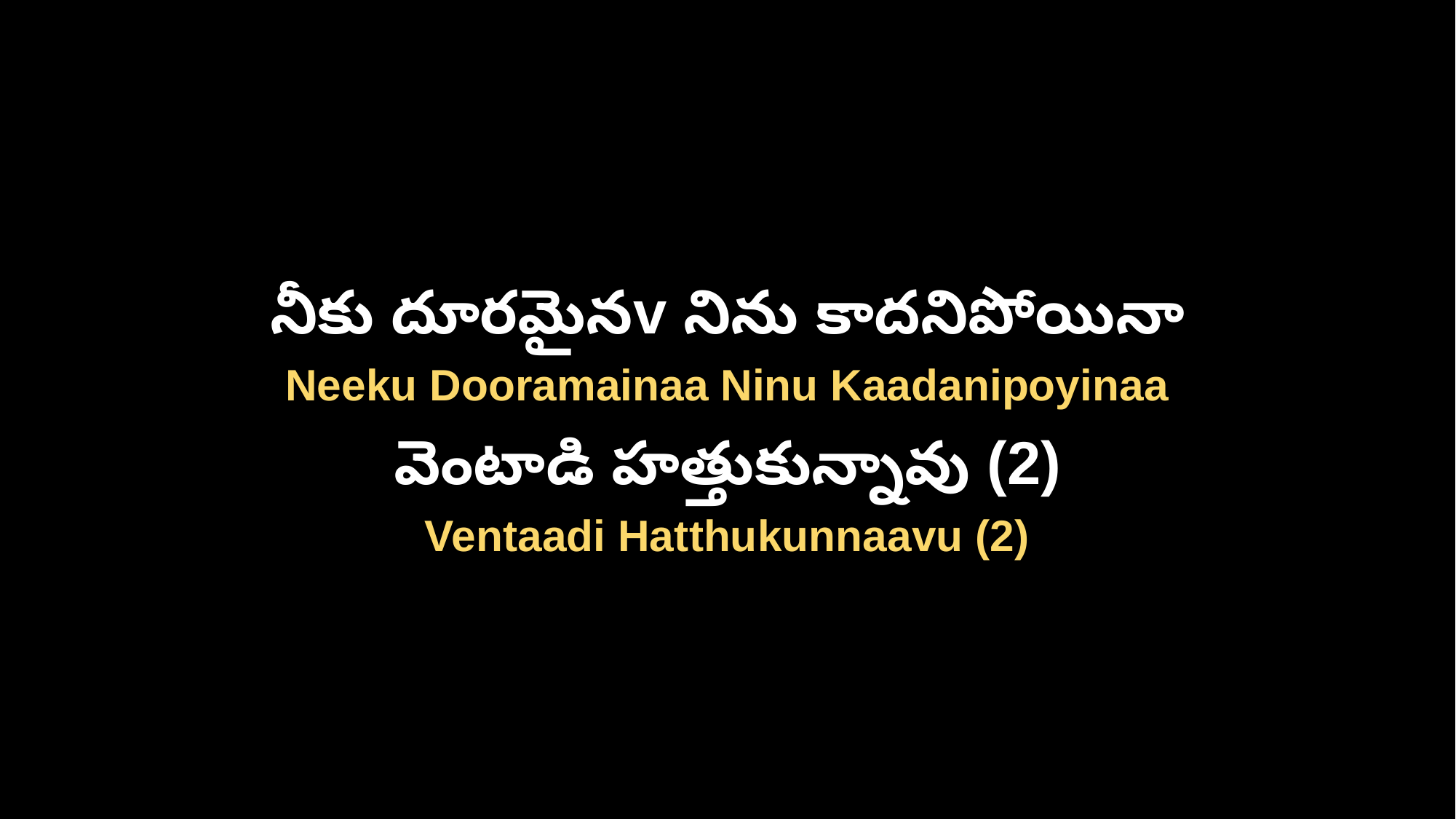

నీకు దూరమైనv నిను కాదనిపోయినా
Neeku Dooramainaa Ninu Kaadanipoyinaa
వెంటాడి హత్తుకున్నావు (2)
Ventaadi Hatthukunnaavu (2)